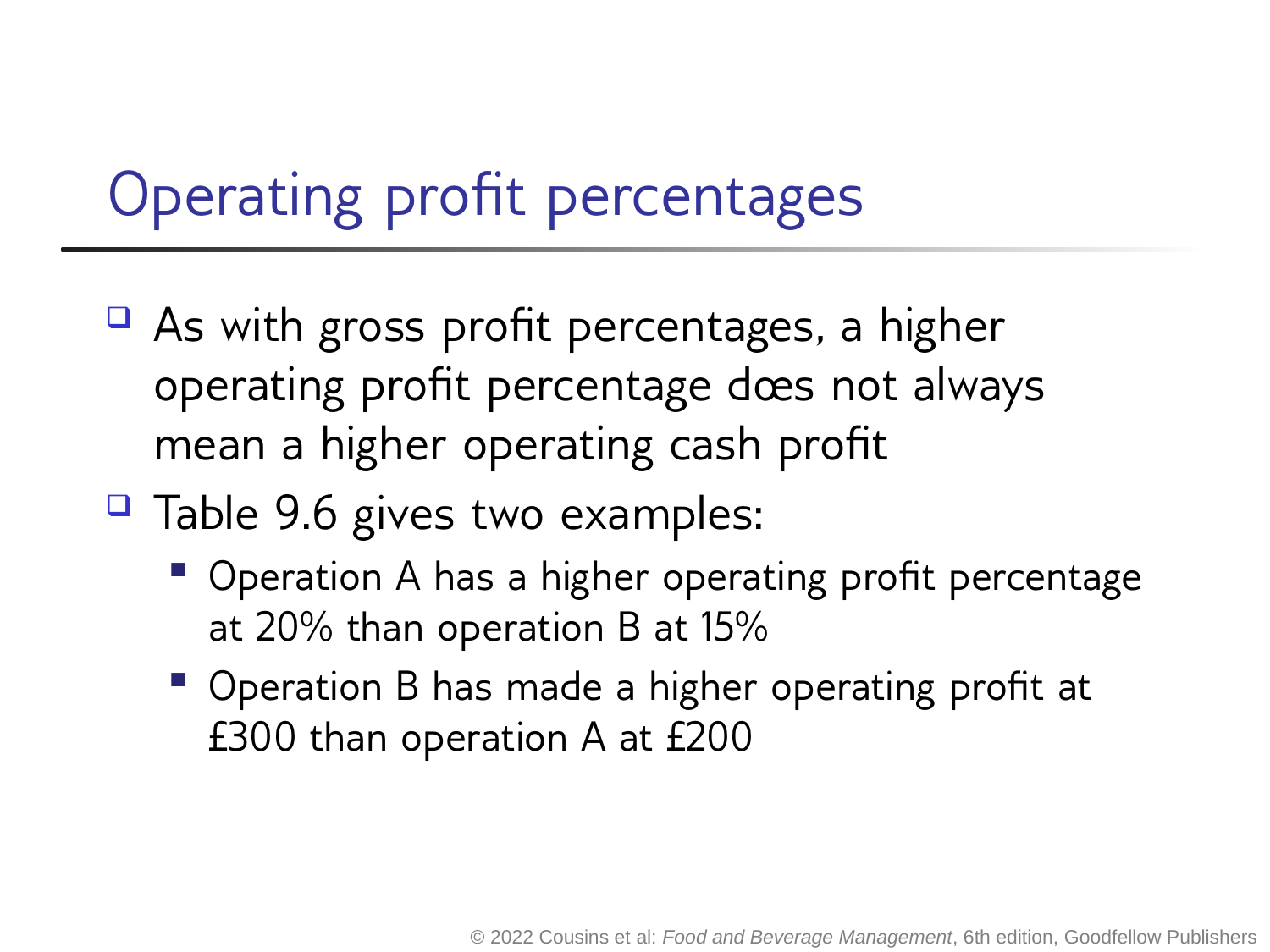

# Operating profit percentages
As with gross profit percentages, a higher operating profit percentage does not always mean a higher operating cash profit
Table 9.6 gives two examples:
Operation A has a higher operating profit percentage at 20% than operation B at 15%
Operation B has made a higher operating profit at £300 than operation A at £200